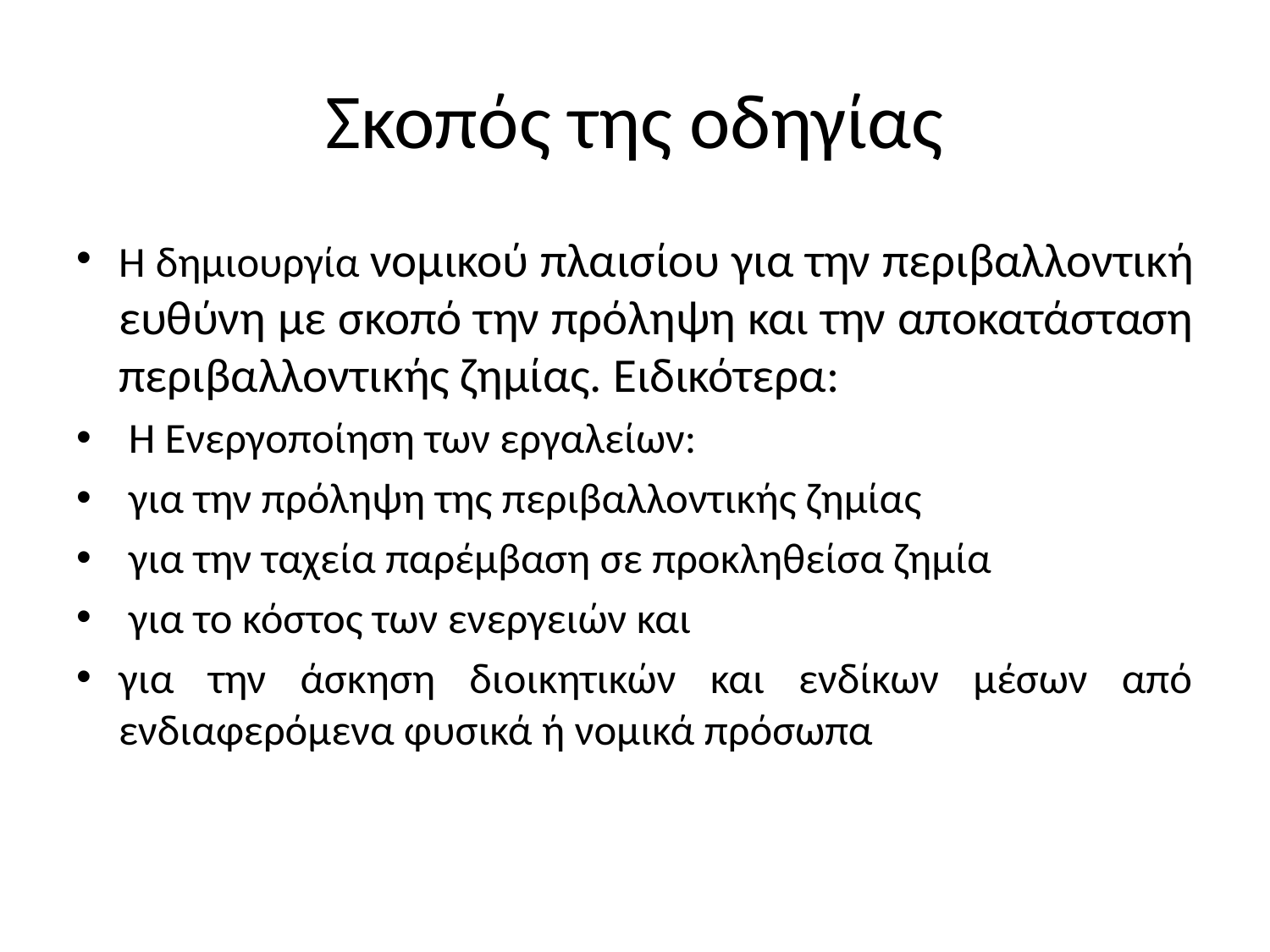

# Σκοπός της οδηγίας
Η δημιουργία νομικού πλαισίου για την περιβαλλοντική ευθύνη με σκοπό την πρόληψη και την αποκατάσταση περιβαλλοντικής ζημίας. Ειδικότερα:
 Η Ενεργοποίηση των εργαλείων:
 για την πρόληψη της περιβαλλοντικής ζημίας
 για την ταχεία παρέμβαση σε προκληθείσα ζημία
 για το κόστος των ενεργειών και
για την άσκηση διοικητικών και ενδίκων μέσων από ενδιαφερόμενα φυσικά ή νομικά πρόσωπα